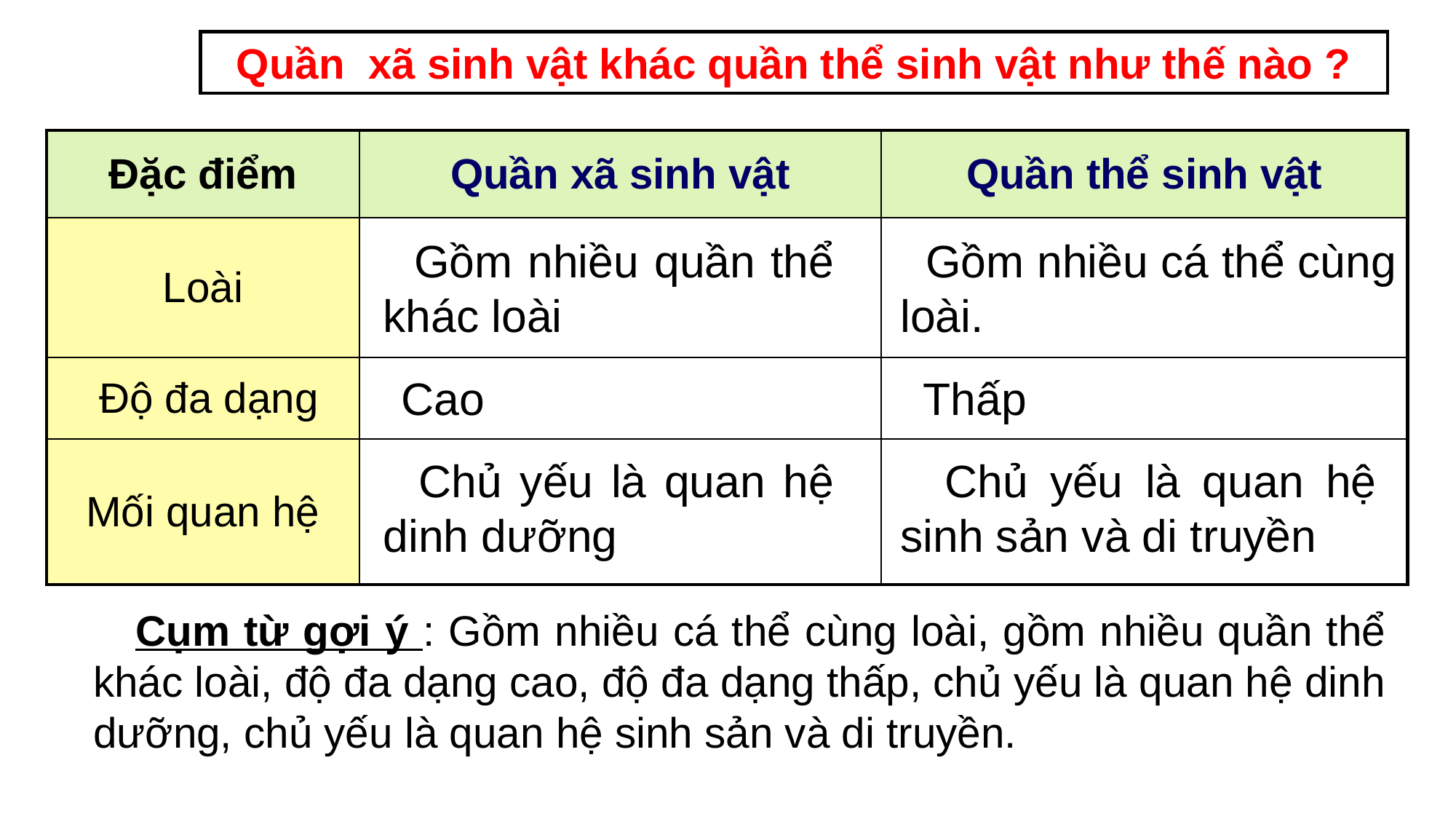

Quần  xã sinh vật khác quần thể sinh vật như thế nào ?
| Đặc điểm | Quần xã sinh vật | Quần thể sinh vật |
| --- | --- | --- |
| Loài |  |  |
| Độ đa dạng |  |  |
| Mối quan hệ |  |  |
  Gồm nhiều quần thể khác loài
  Gồm nhiều cá thể cùng loài.
Cao
Thấp
  Chủ yếu là quan hệ dinh dưỡng
  Chủ yếu là quan hệ sinh sản và di truyền
   Cụm từ gợi ý : Gồm nhiều cá thể cùng loài, gồm nhiều quần thể khác loài, độ đa dạng cao, độ đa dạng thấp, chủ yếu là quan hệ dinh dưỡng, chủ yếu là quan hệ sinh sản và di truyền.